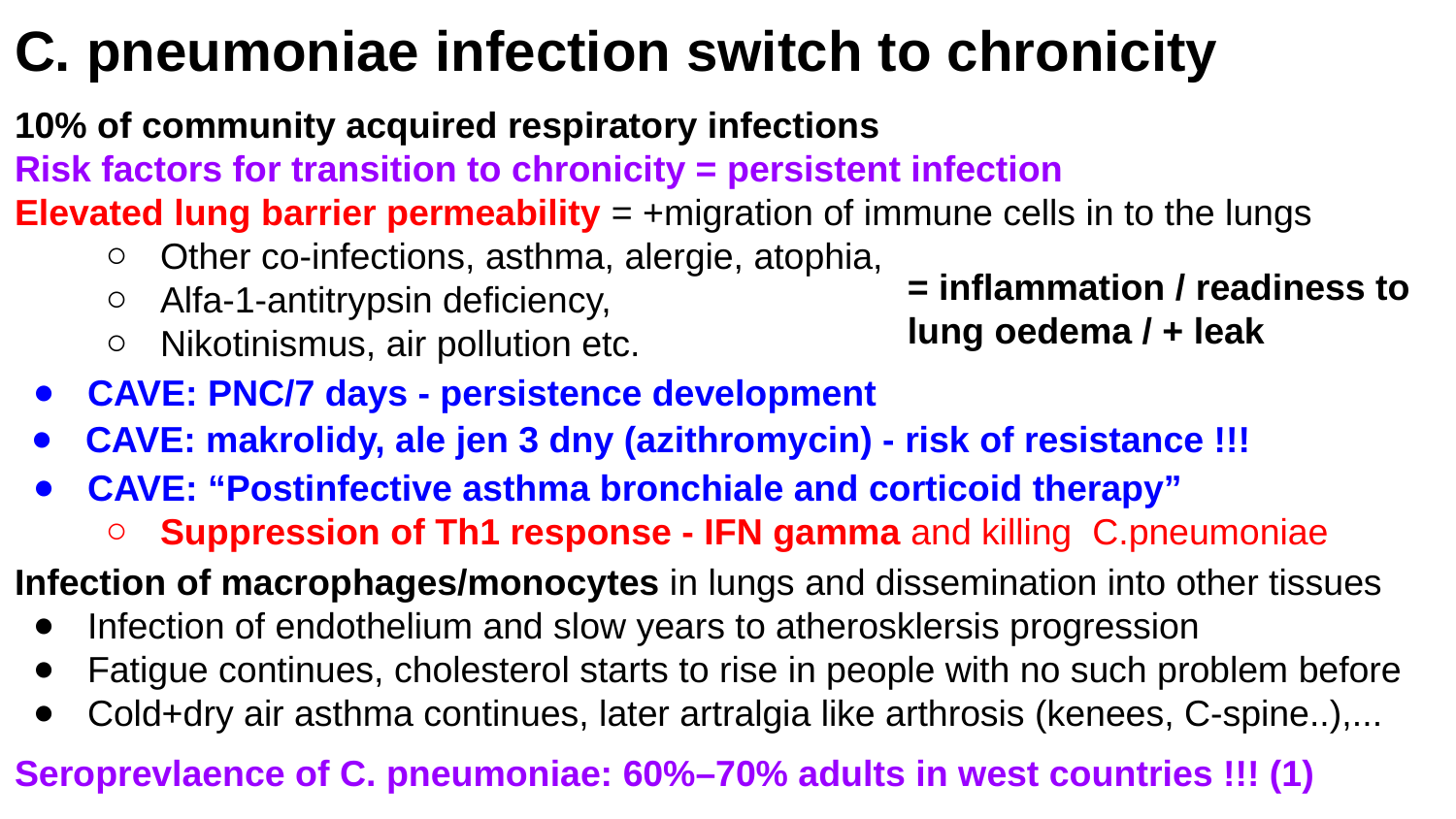

# C. pneumoniae infection switch to chronicity
10% of community acquired respiratory infections
Risk factors for transition to chronicity = persistent infection
Elevated lung barrier permeability = +migration of immune cells in to the lungs
Other co-infections, asthma, alergie, atophia,
Alfa-1-antitrypsin deficiency,
Nikotinismus, air pollution etc.
= inflammation / readiness to lung oedema / + leak
CAVE: PNC/7 days - persistence development

CAVE: makrolidy, ale jen 3 dny (azithromycin) - risk of resistance !!!
CAVE: “Postinfective asthma bronchiale and corticoid therapy”
Suppression of Th1 response - IFN gamma and killing  C.pneumoniae
Infection of macrophages/monocytes in lungs and dissemination into other tissues
Infection of endothelium and slow years to atherosklersis progression
Fatigue continues, cholesterol starts to rise in people with no such problem before
Cold+dry air asthma continues, later artralgia like arthrosis (kenees, C-spine..),...

Seroprevlaence of C. pneumoniae: 60%–70% adults in west countries !!! (1)